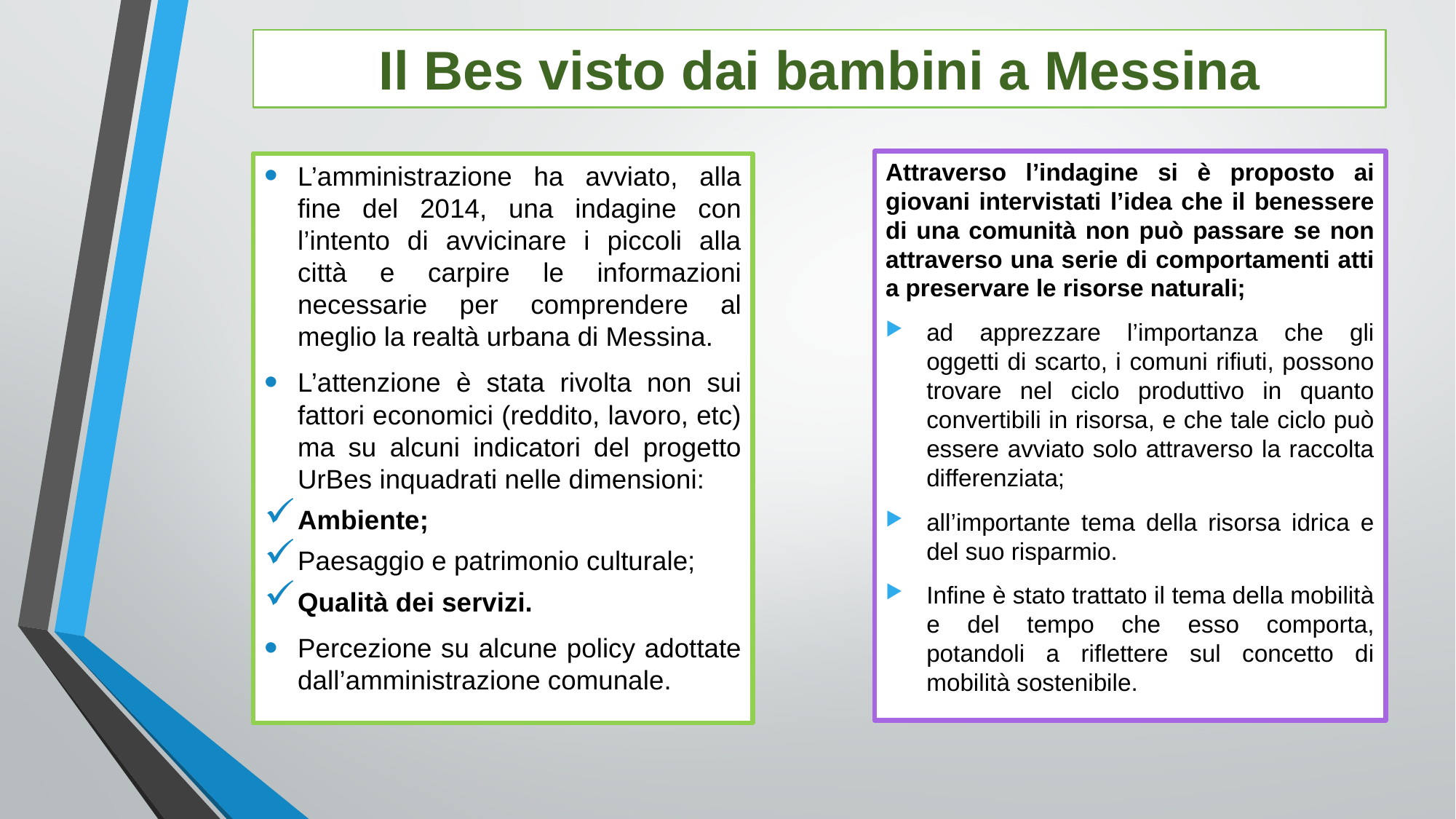

Il Bes visto dai bambini a Messina
Attraverso l’indagine si è proposto ai giovani intervistati l’idea che il benessere di una comunità non può passare se non attraverso una serie di comportamenti atti a preservare le risorse naturali;
ad apprezzare l’importanza che gli oggetti di scarto, i comuni rifiuti, possono trovare nel ciclo produttivo in quanto convertibili in risorsa, e che tale ciclo può essere avviato solo attraverso la raccolta differenziata;
all’importante tema della risorsa idrica e del suo risparmio.
Infine è stato trattato il tema della mobilità e del tempo che esso comporta, potandoli a riflettere sul concetto di mobilità sostenibile.
L’amministrazione ha avviato, alla fine del 2014, una indagine con l’intento di avvicinare i piccoli alla città e carpire le informazioni necessarie per comprendere al meglio la realtà urbana di Messina.
L’attenzione è stata rivolta non sui fattori economici (reddito, lavoro, etc) ma su alcuni indicatori del progetto UrBes inquadrati nelle dimensioni:
Ambiente;
Paesaggio e patrimonio culturale;
Qualità dei servizi.
Percezione su alcune policy adottate dall’amministrazione comunale.